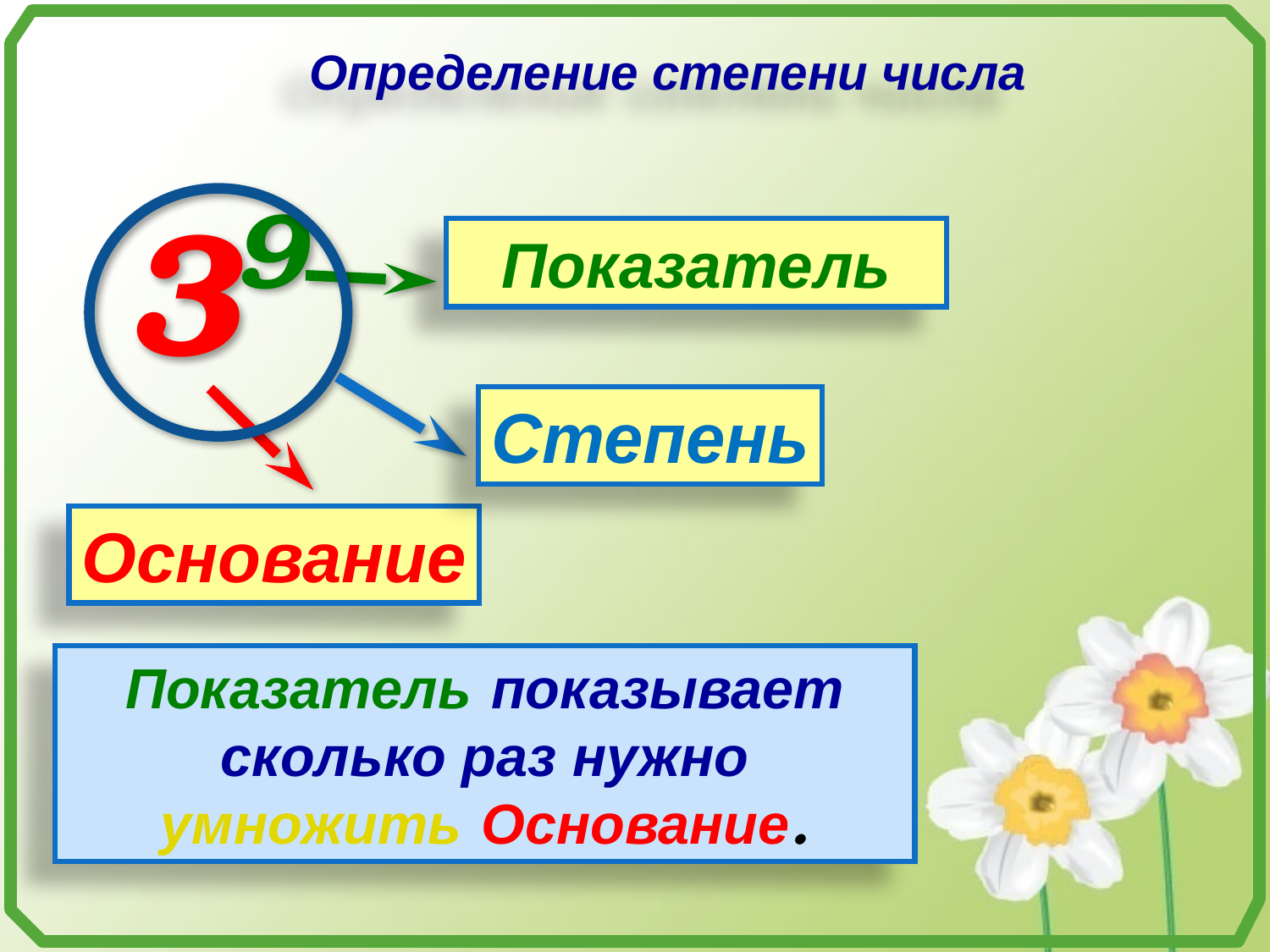

Определение степени числа
3
9

Показатель

Степень

Основание
Показатель показывает сколько раз нужно умножить Основание.